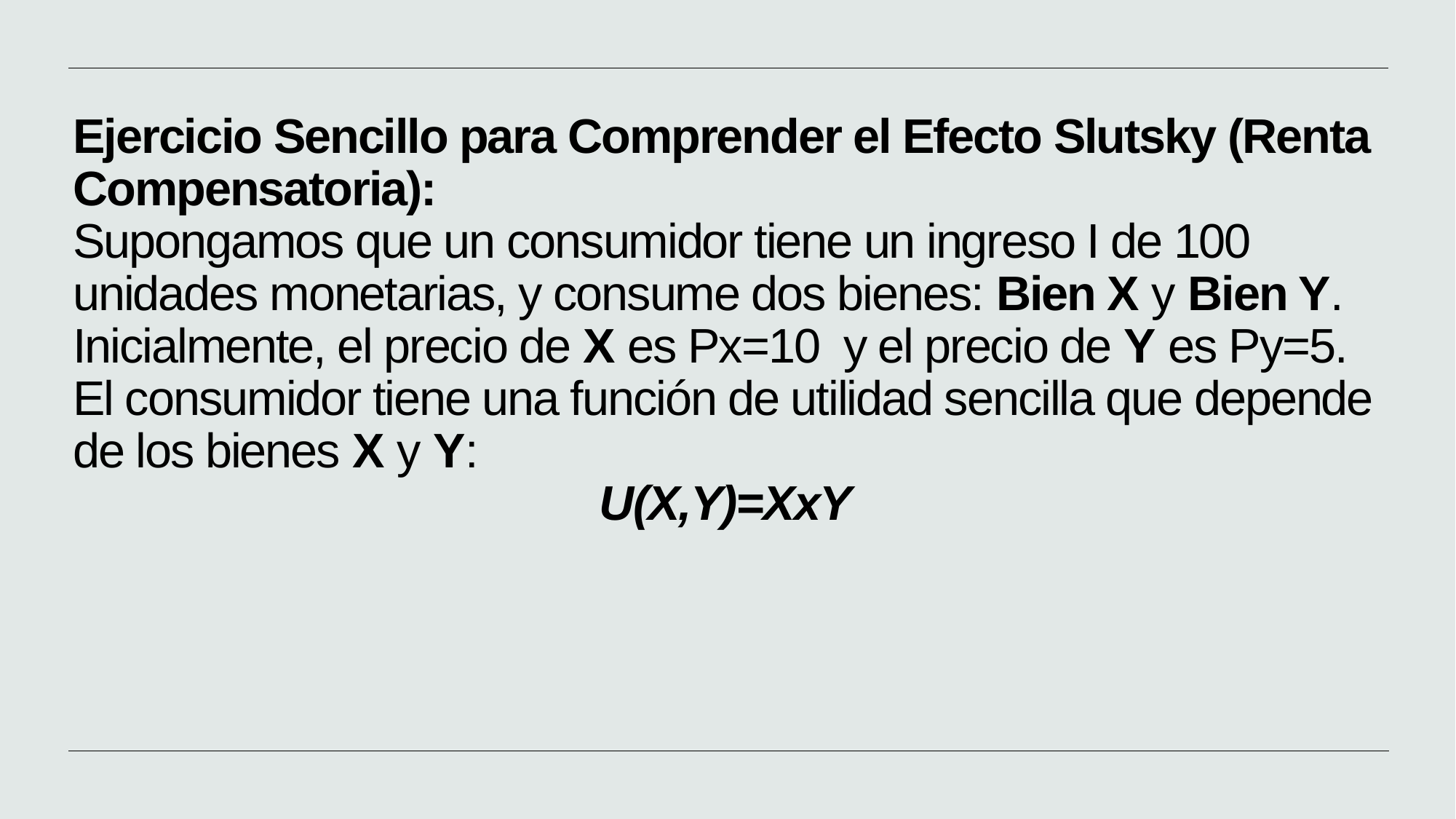

# Ejercicio Sencillo para Comprender el Efecto Slutsky (Renta Compensatoria): Supongamos que un consumidor tiene un ingreso I de 100 unidades monetarias, y consume dos bienes: Bien X y Bien Y. Inicialmente, el precio de X es Px=10  y el precio de Y es Py=5. El consumidor tiene una función de utilidad sencilla que depende de los bienes X y Y: U(X,Y)=XxY